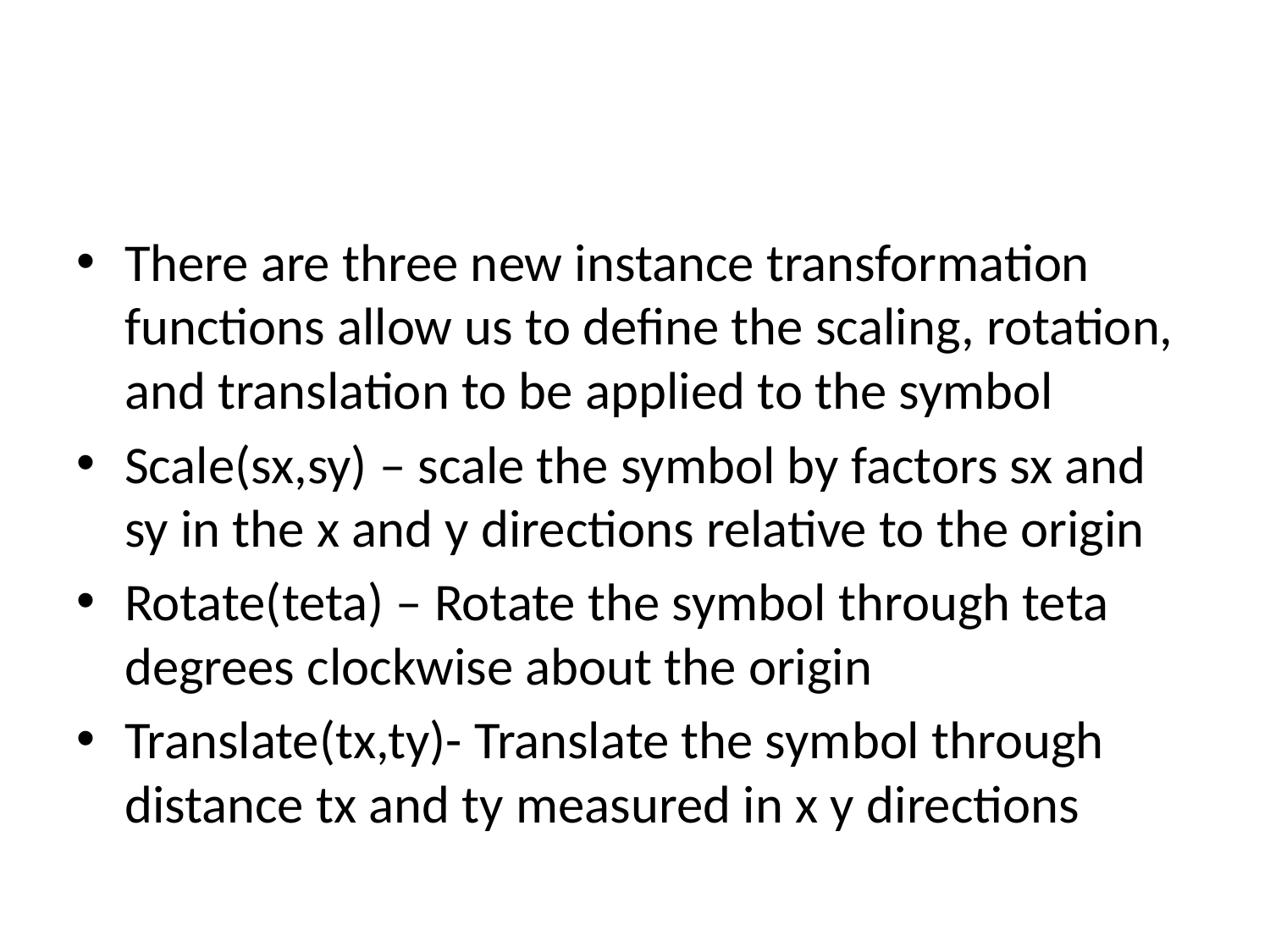

#
There are three new instance transformation functions allow us to define the scaling, rotation, and translation to be applied to the symbol
Scale(sx,sy) – scale the symbol by factors sx and sy in the x and y directions relative to the origin
Rotate(teta) – Rotate the symbol through teta degrees clockwise about the origin
Translate(tx,ty)- Translate the symbol through distance tx and ty measured in x y directions